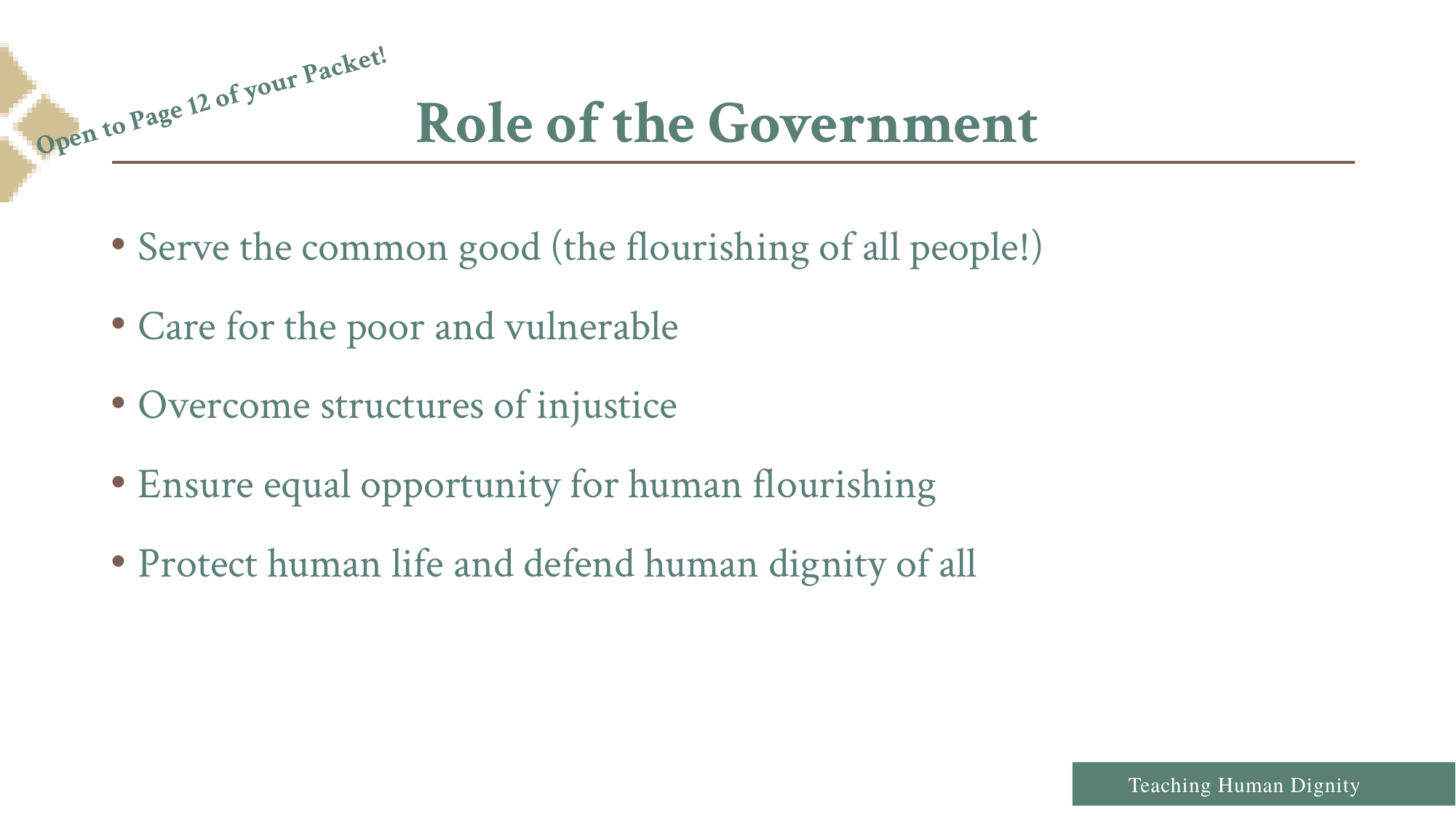

# Role of the Government
Open to Page 12 of your Packet!
Serve the common good (the flourishing of all people!)
Care for the poor and vulnerable
Overcome structures of injustice
Ensure equal opportunity for human flourishing
Protect human life and defend human dignity of all